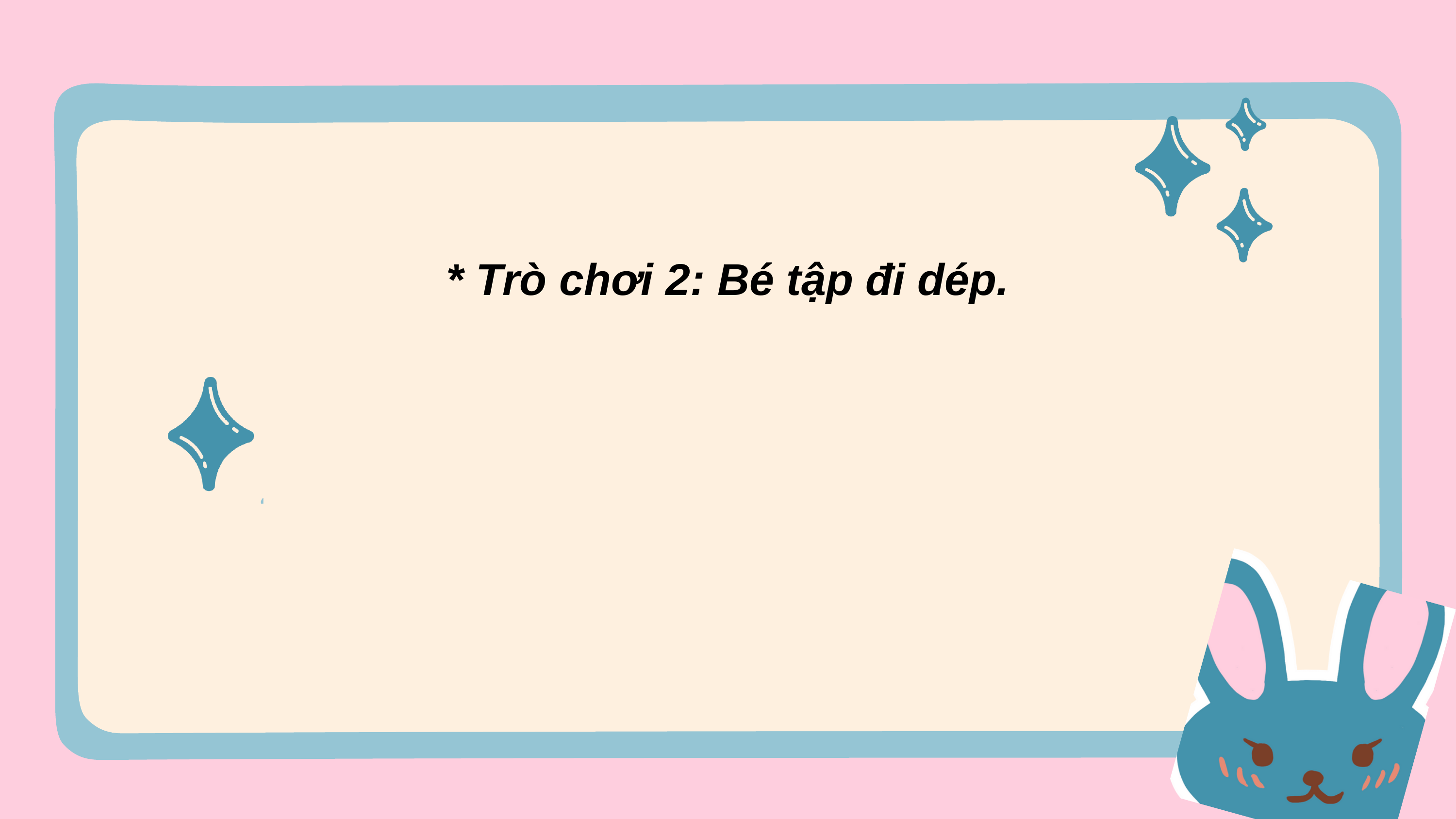

* Trò chơi 2: Bé tập đi dép.